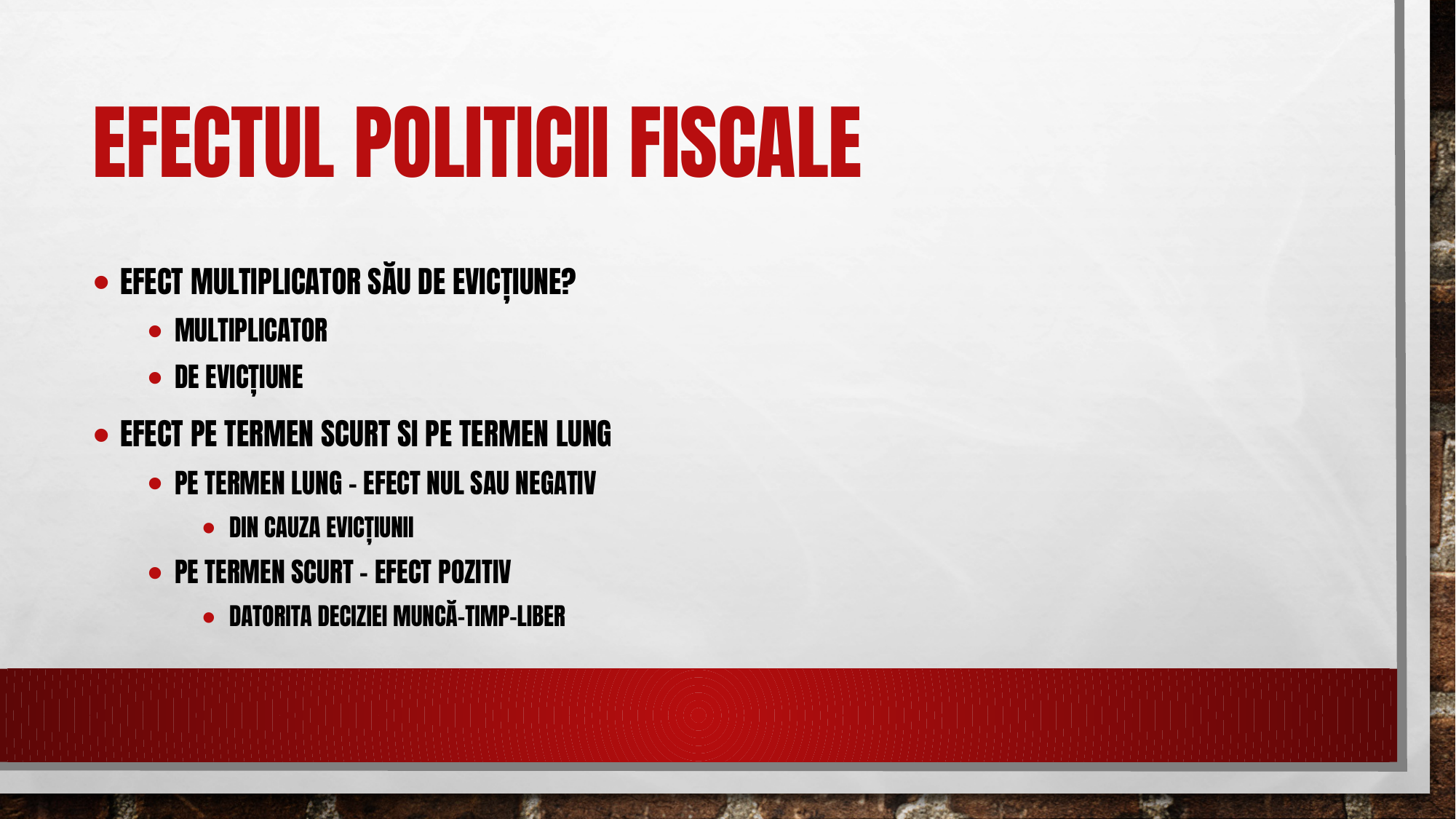

# Efectul politicii fiscale
Efect multiplicator său de evicțiune?
Multiplicator
De evicțiune
Efect pe termen scurt si pe termen lung
Pe termen lung – EFECT nul sau negativ
Din cauza evicțiunii
Pe termen scurt – Efect pozitiv
Datorita Deciziei muncă-timp-liber